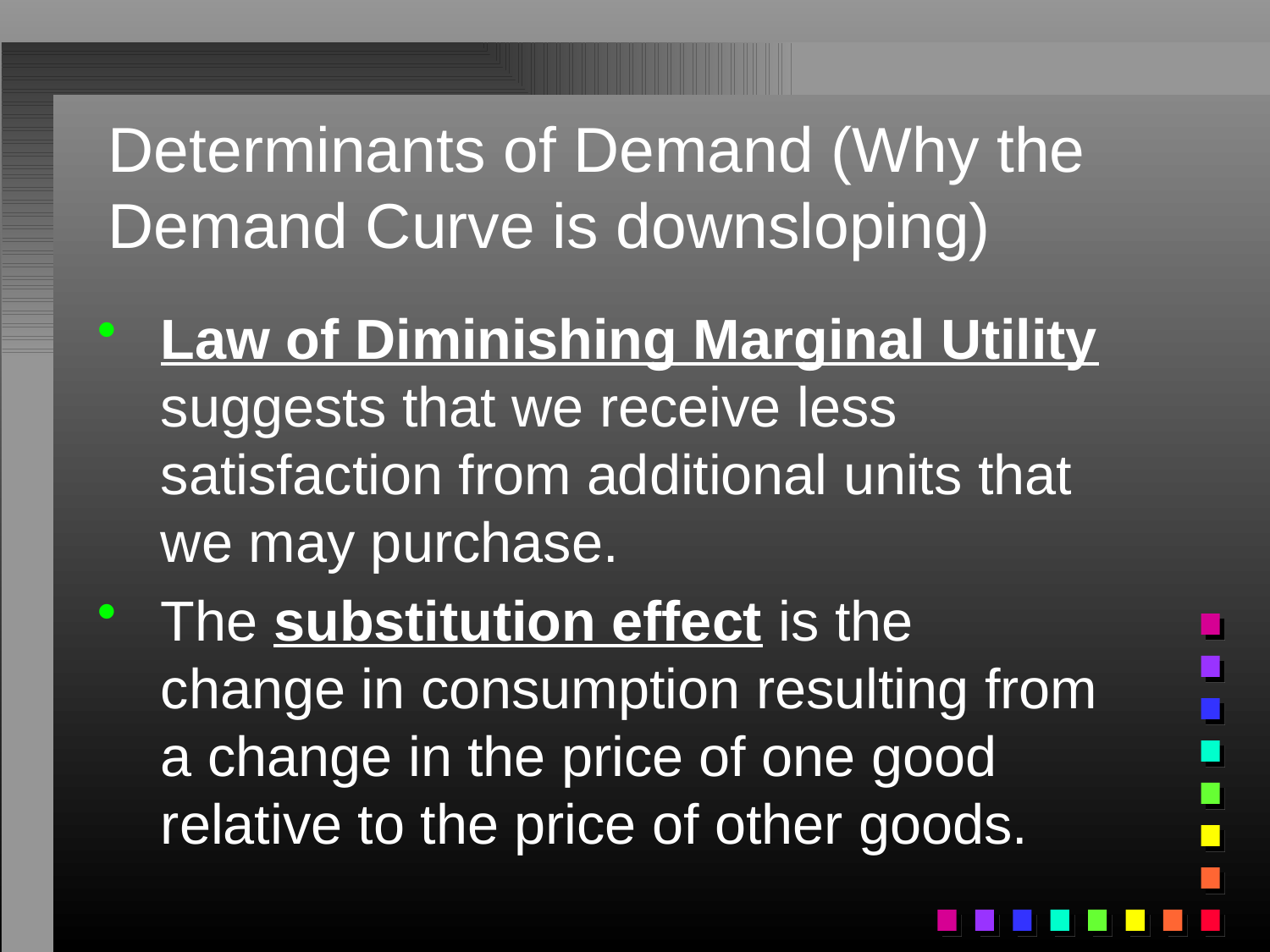

# Determinants of Demand (Why the Demand Curve is downsloping)
Law of Diminishing Marginal Utility suggests that we receive less satisfaction from additional units that we may purchase.
The substitution effect is the change in consumption resulting from a change in the price of one good relative to the price of other goods.